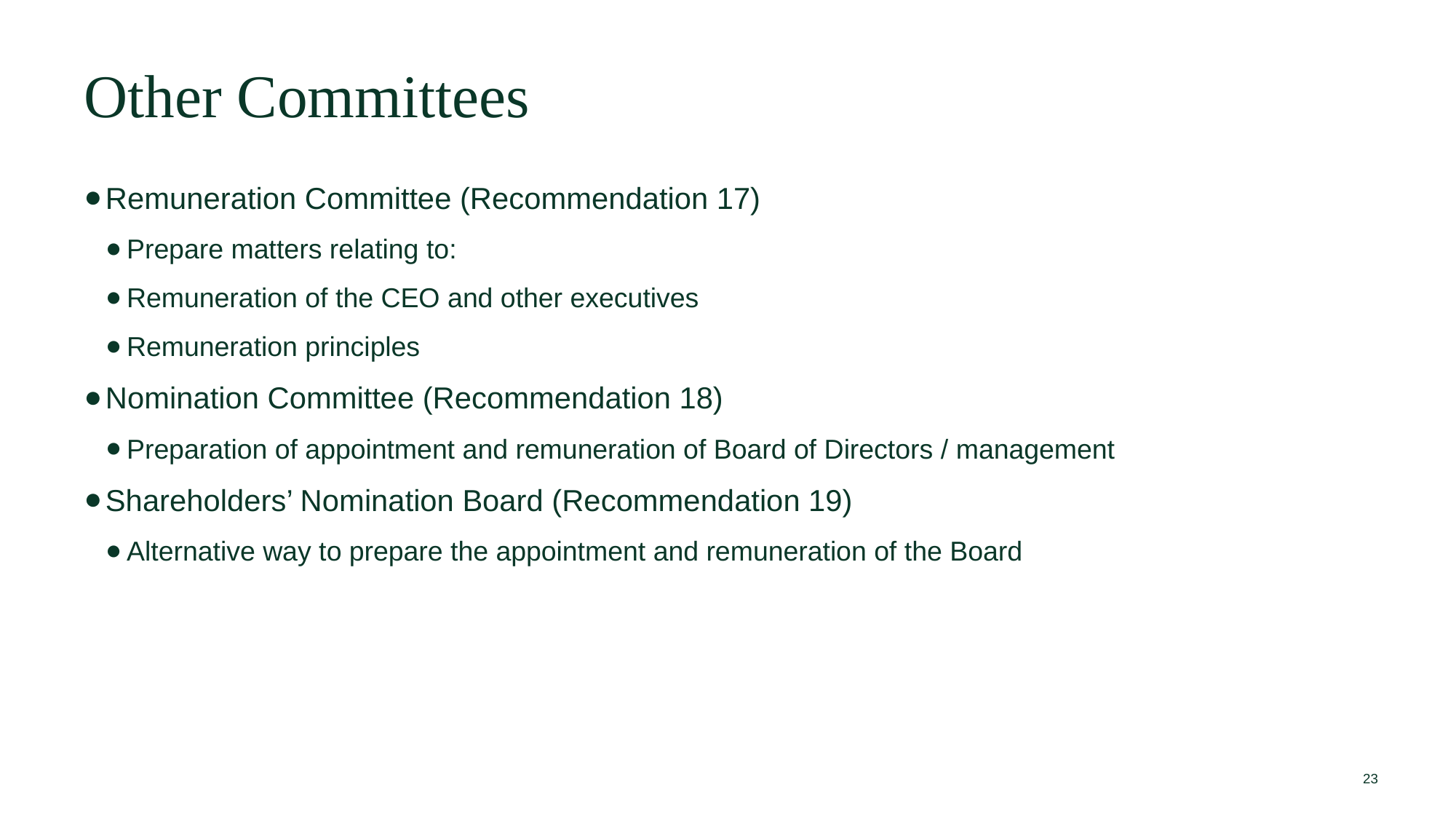

Other Committees
Remuneration Committee (Recommendation 17)
Prepare matters relating to:
Remuneration of the CEO and other executives
Remuneration principles
Nomination Committee (Recommendation 18)
Preparation of appointment and remuneration of Board of Directors / management
Shareholders’ Nomination Board (Recommendation 19)
Alternative way to prepare the appointment and remuneration of the Board
23